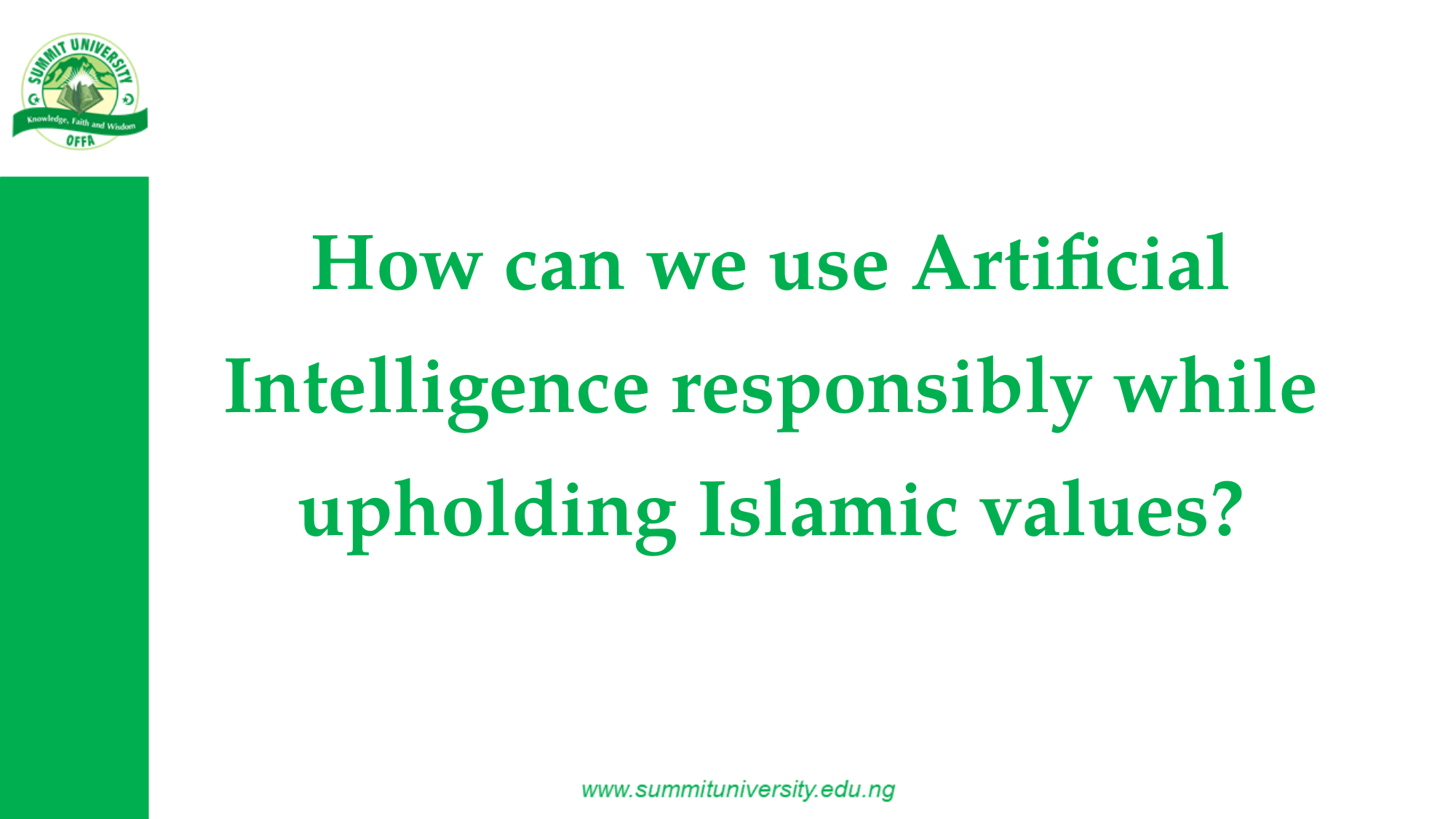

How can we use Artificial Intelligence responsibly while upholding Islamic values?